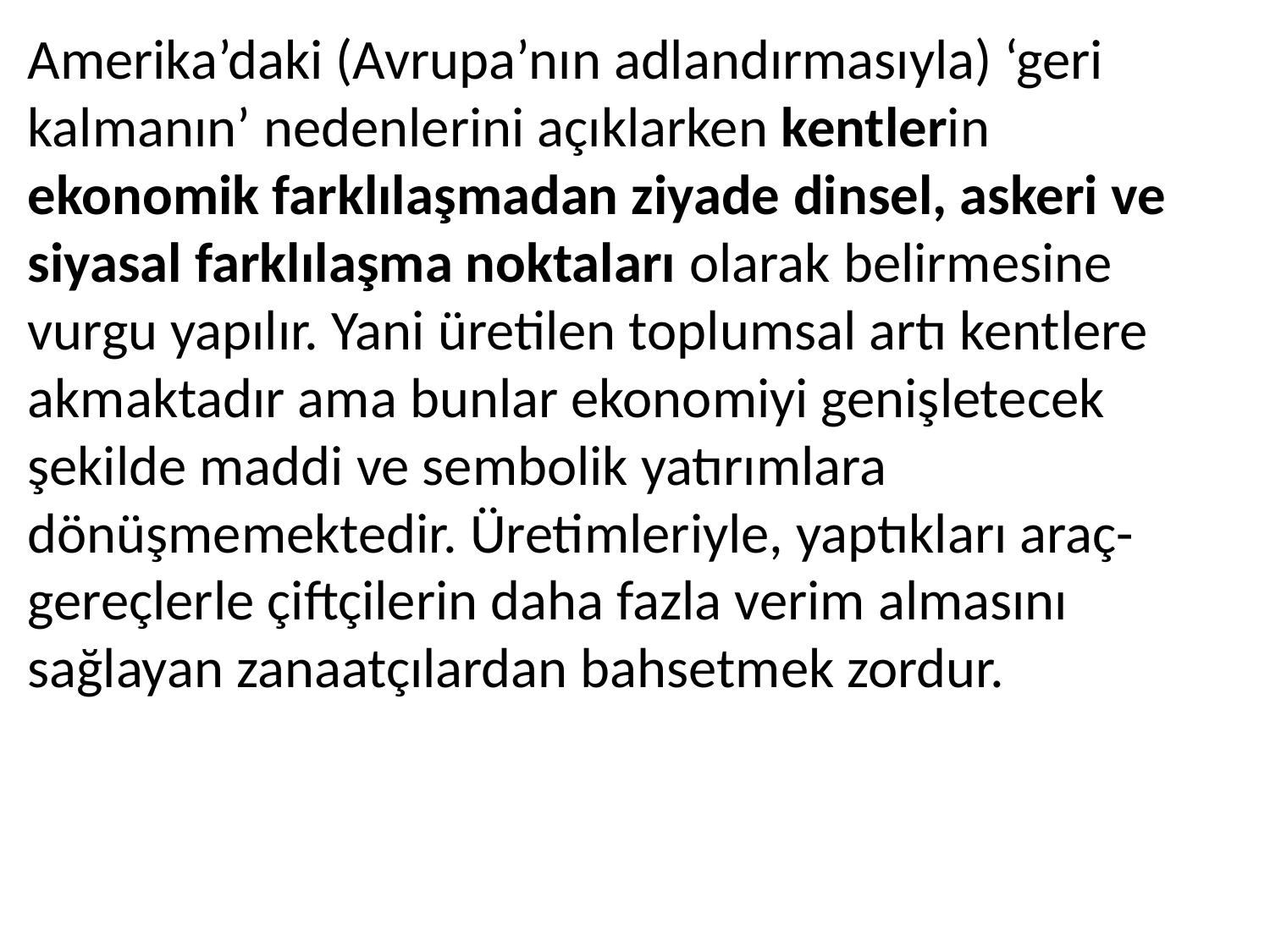

Amerika’daki (Avrupa’nın adlandırmasıyla) ‘geri kalmanın’ nedenlerini açıklarken kentlerin    ekonomik farklılaşmadan ziyade dinsel, askeri ve siyasal farklılaşma noktaları olarak belirmesine vurgu yapılır. Yani üretilen toplumsal artı kentlere akmaktadır ama bunlar ekonomiyi genişletecek şekilde maddi ve sembolik yatırımlara dönüşmemektedir. Üretimleriyle, yaptıkları araç-gereçlerle çiftçilerin daha fazla verim almasını sağlayan zanaatçılardan bahsetmek zordur.